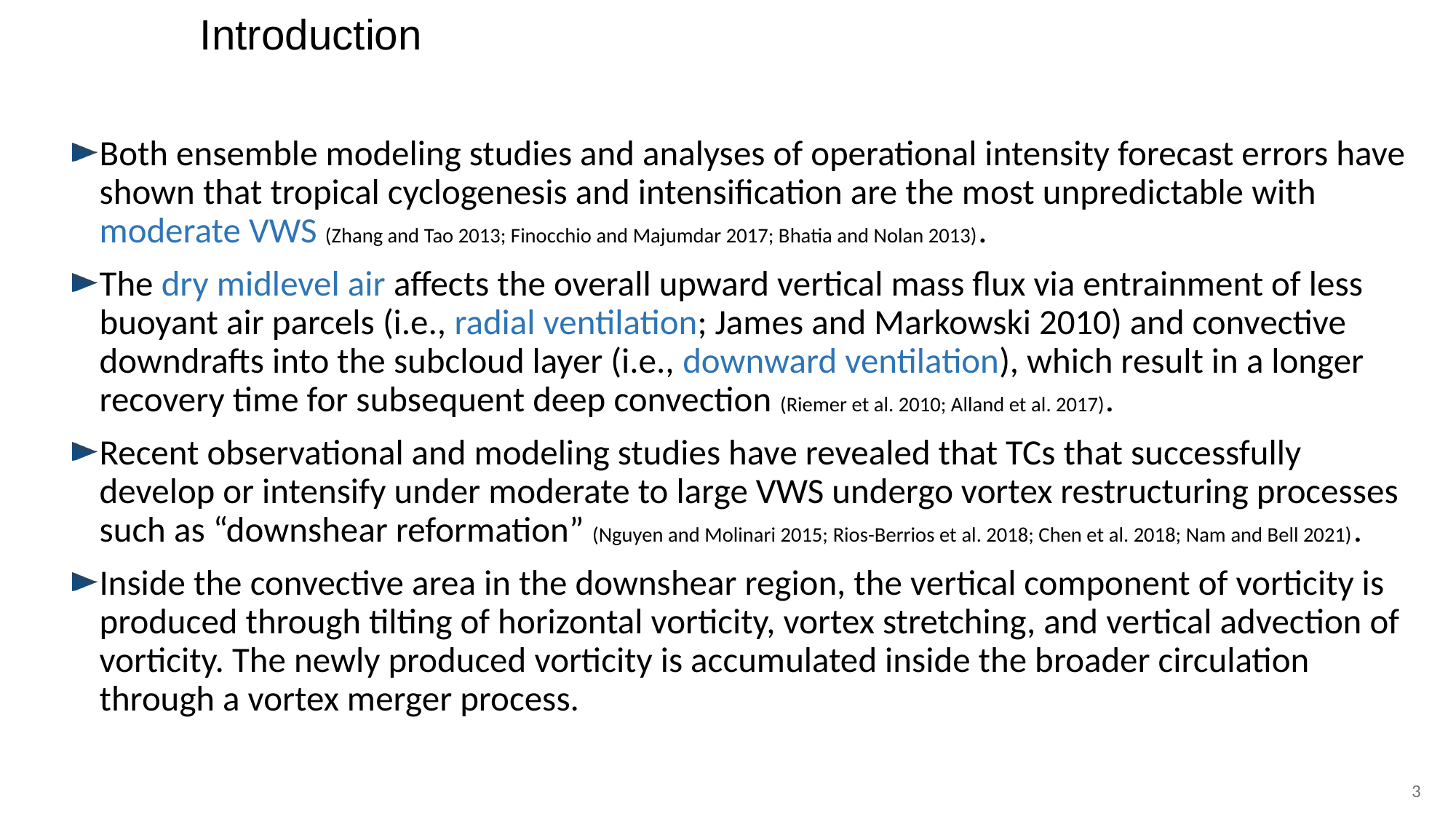

Introduction

Both ensemble modeling studies and analyses of operational intensity forecast errors have shown that tropical cyclogenesis and intensification are the most unpredictable with moderate VWS (Zhang and Tao 2013; Finocchio and Majumdar 2017; Bhatia and Nolan 2013).
The dry midlevel air affects the overall upward vertical mass flux via entrainment of less buoyant air parcels (i.e., radial ventilation; James and Markowski 2010) and convective downdrafts into the subcloud layer (i.e., downward ventilation), which result in a longer recovery time for subsequent deep convection (Riemer et al. 2010; Alland et al. 2017).
Recent observational and modeling studies have revealed that TCs that successfully develop or intensify under moderate to large VWS undergo vortex restructuring processes such as “downshear reformation” (Nguyen and Molinari 2015; Rios-Berrios et al. 2018; Chen et al. 2018; Nam and Bell 2021).
Inside the convective area in the downshear region, the vertical component of vorticity is produced through tilting of horizontal vorticity, vortex stretching, and vertical advection of vorticity. The newly produced vorticity is accumulated inside the broader circulation through a vortex merger process.